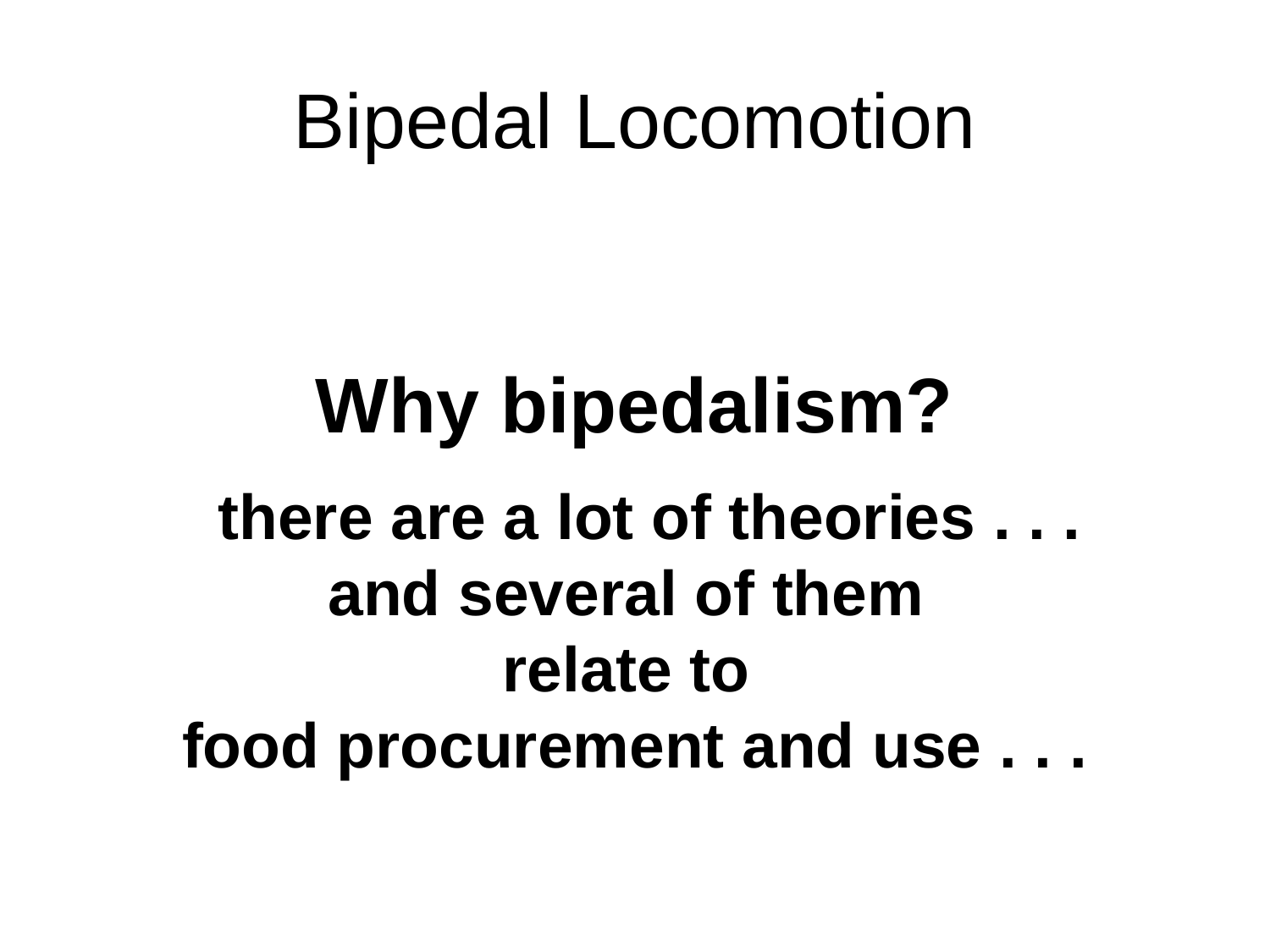

# Bipedal Locomotion
Why bipedalism?

	there are a lot of theories . . .
and several of them
relate to
food procurement and use . . .